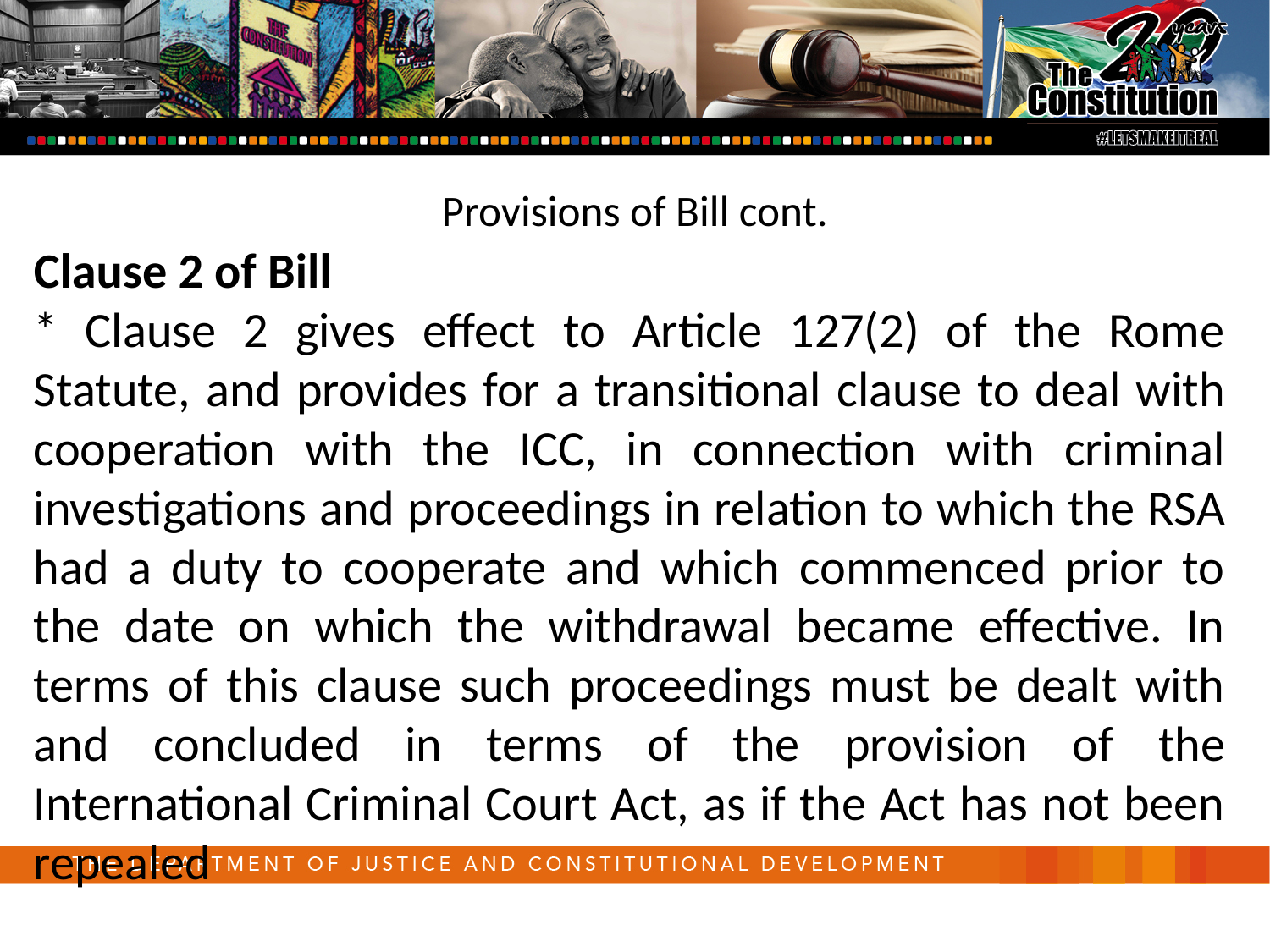

Provisions of Bill cont.

Clause 2 of Bill
* Clause 2 gives effect to Article 127(2) of the Rome Statute, and provides for a transitional clause to deal with cooperation with the ICC, in connection with criminal investigations and proceedings in relation to which the RSA had a duty to cooperate and which commenced prior to the date on which the withdrawal became effective. In terms of this clause such proceedings must be dealt with and concluded in terms of the provision of the International Criminal Court Act, as if the Act has not been repealed